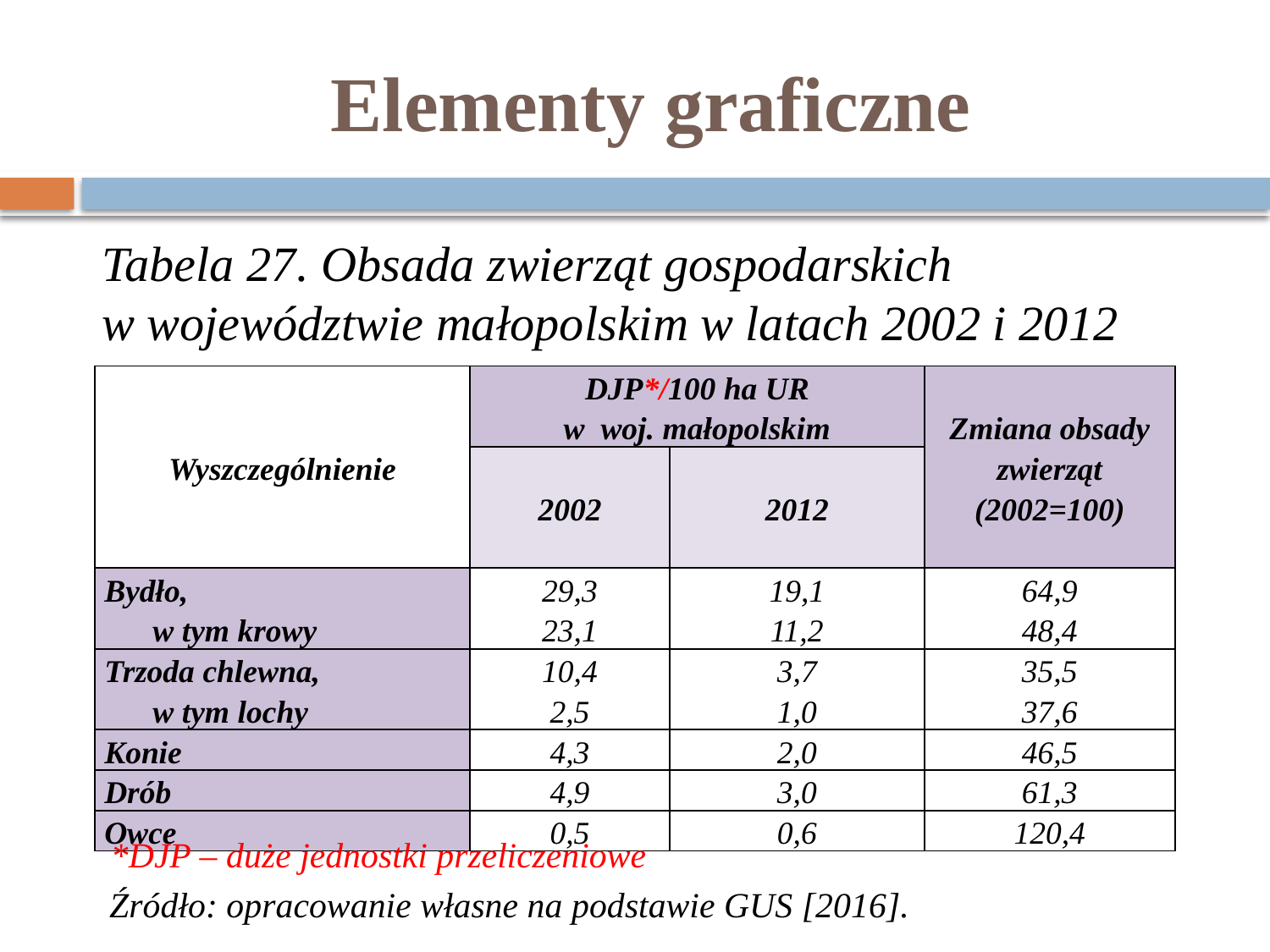

# Elementy graficzne
	Tabela 27. Obsada zwierząt gospodarskich
w województwie małopolskim w latach 2002 i 2012

| Wyszczególnienie | DJP\*/100 ha UR w woj. małopolskim |  | Zmiana obsady zwierząt (2002=100) |
| --- | --- | --- | --- |
|  | 2002 | 2012 |  |
| Bydło, w tym krowy | 29,3 23,1 | 19,1 11,2 | 64,9 48,4 |
| Trzoda chlewna, w tym lochy | 10,4 2,5 | 3,7 1,0 | 35,5 37,6 |
| Konie | 4,3 | 2,0 | 46,5 |
| Drób | 4,9 | 3,0 | 61,3 |
| Owce | 0,5 | 0,6 | 120,4 |
*DJP – duże jednostki przeliczeniowe
Źródło: opracowanie własne na podstawie GUS [2016].